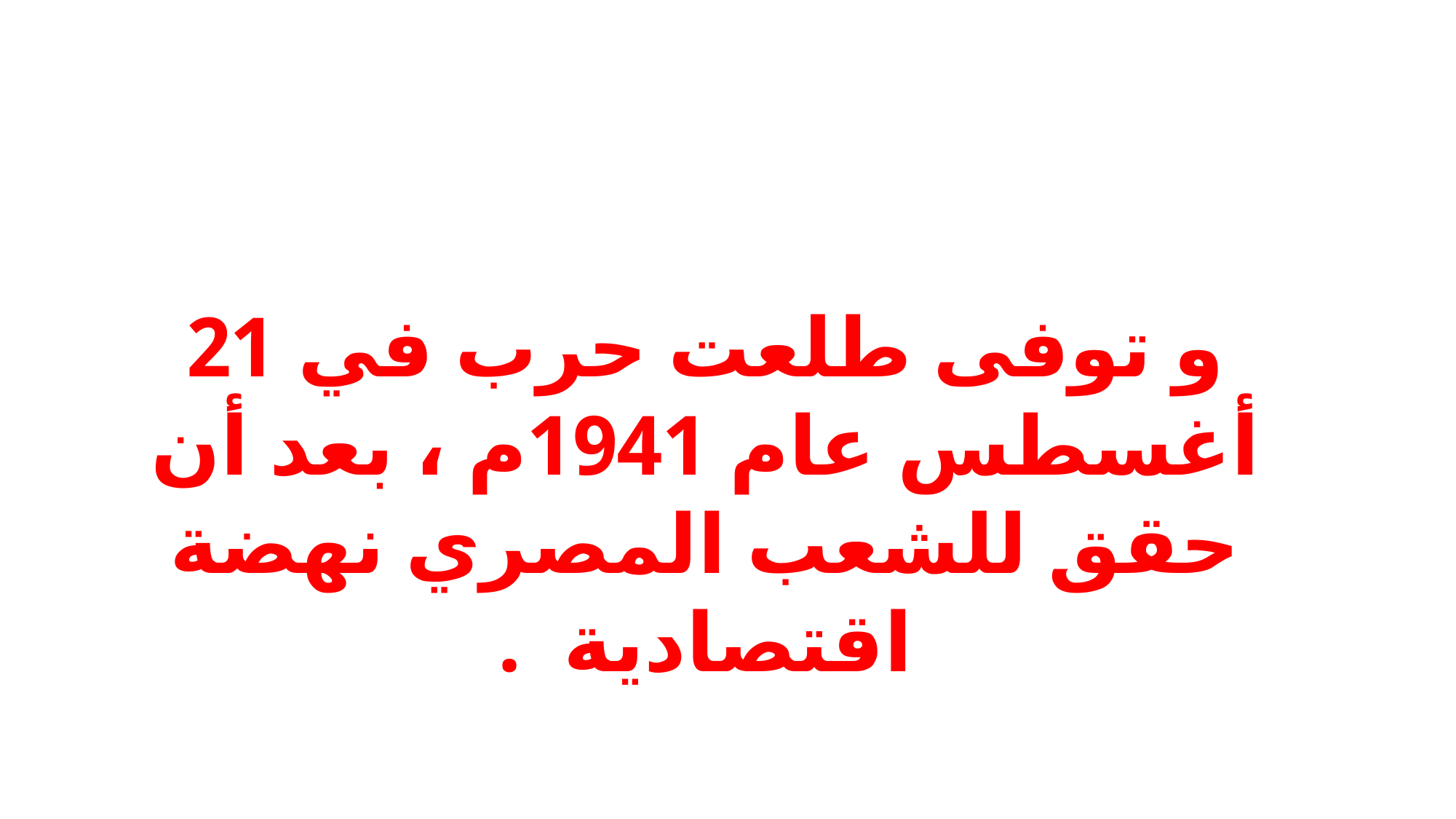

و توفى طلعت حرب في 21 أغسطس عام 1941م ، بعد أن حقق للشعب المصري نهضة اقتصادية  .